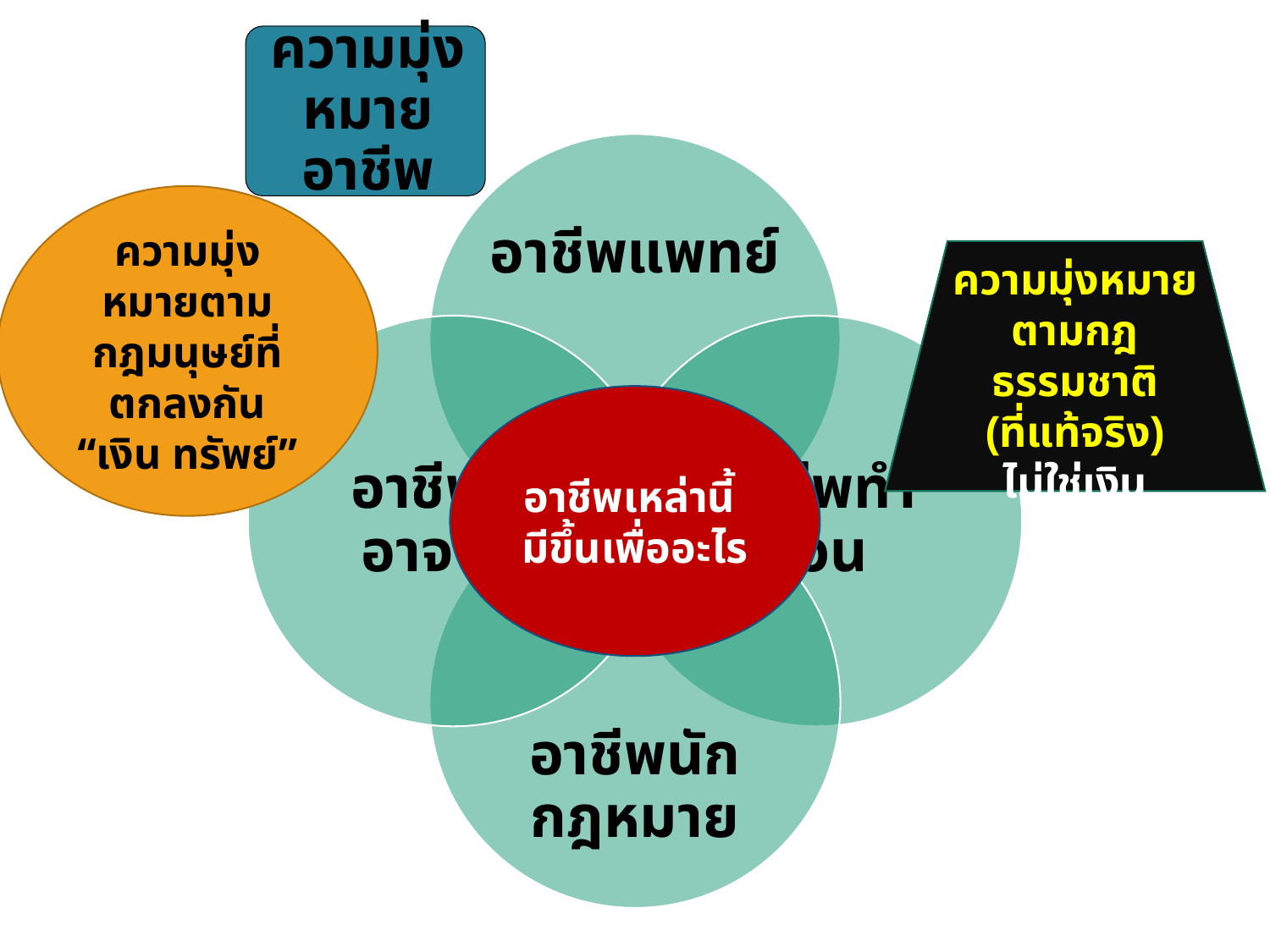

ความมุ่งหมายอาชีพ
อาชีพแพทย์
อาชีพทำสวน
อาชีพนักกฎหมาย
อาชีพครูอาจารย์
ความมุ่งหมายตาม
กฎมนุษย์ที่ตกลงกัน
“เงิน ทรัพย์”
ความมุ่งหมาย
ตามกฎธรรมชาติ
(ที่แท้จริง)
ไม่ใช่เงิน
อาชีพเหล่านี้
มีขึ้นเพื่ออะไร